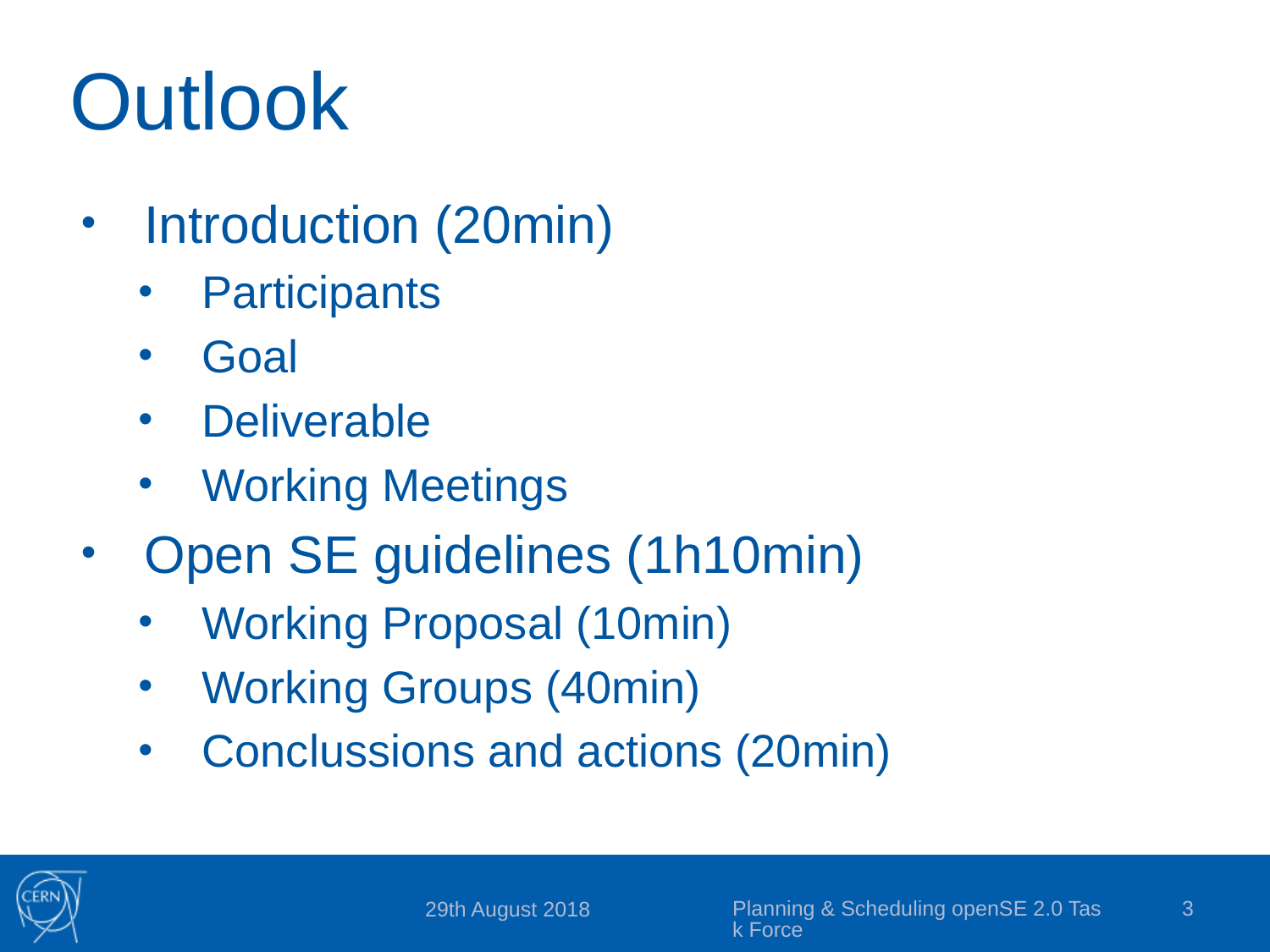

# Outlook
Introduction (20min)
Participants
Goal
Deliverable
Working Meetings
Open SE guidelines (1h10min)
Working Proposal (10min)
Working Groups (40min)
Conclussions and actions (20min)

Planning & Scheduling openSE 2.0 Task Force
3
29th August 2018